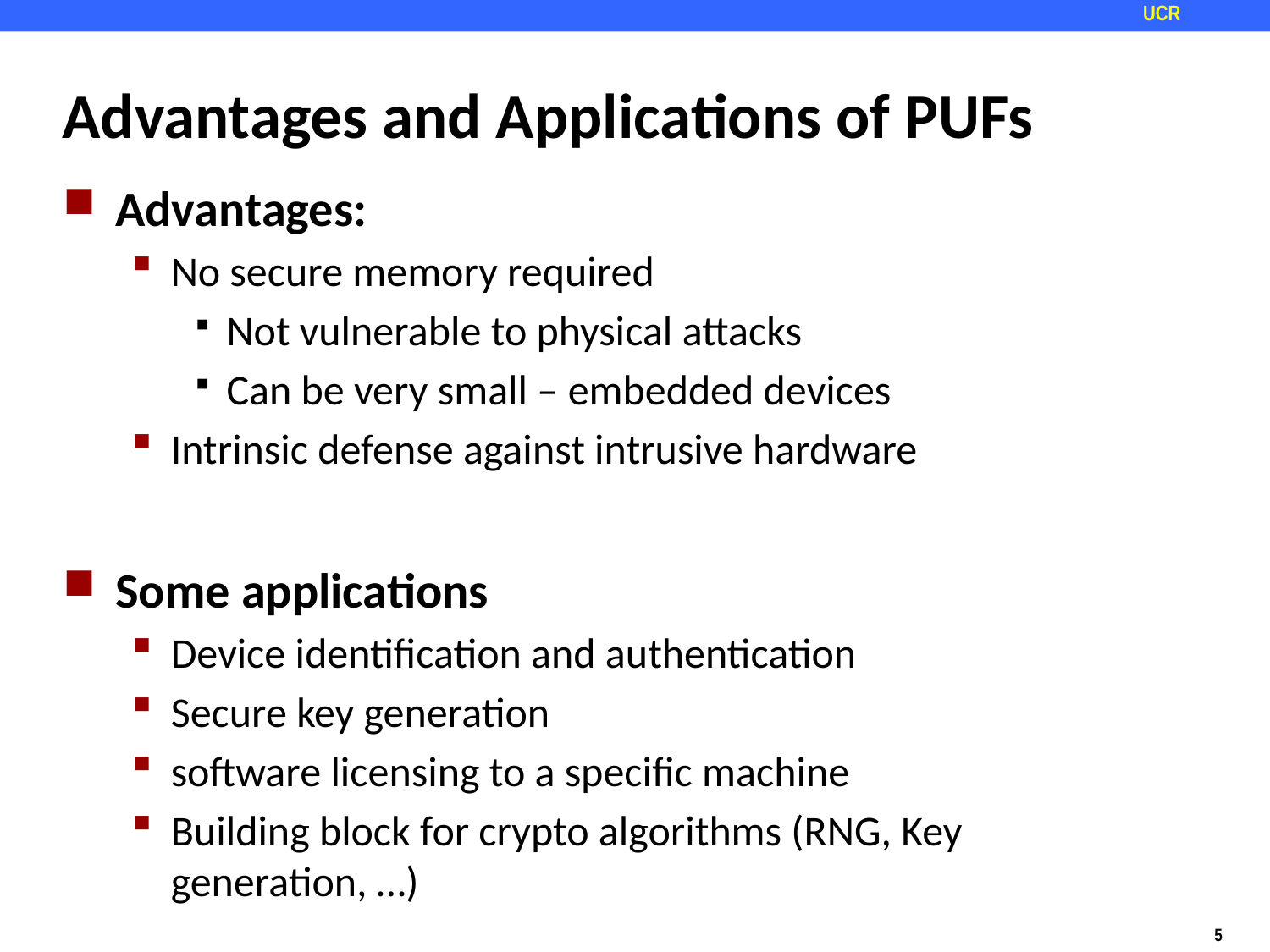

# Advantages and Applications of PUFs
Advantages:
No secure memory required
Not vulnerable to physical attacks
Can be very small – embedded devices
Intrinsic defense against intrusive hardware

Some applications
Device identification and authentication
Secure key generation
software licensing to a specific machine
Building block for crypto algorithms (RNG, Key generation, …)